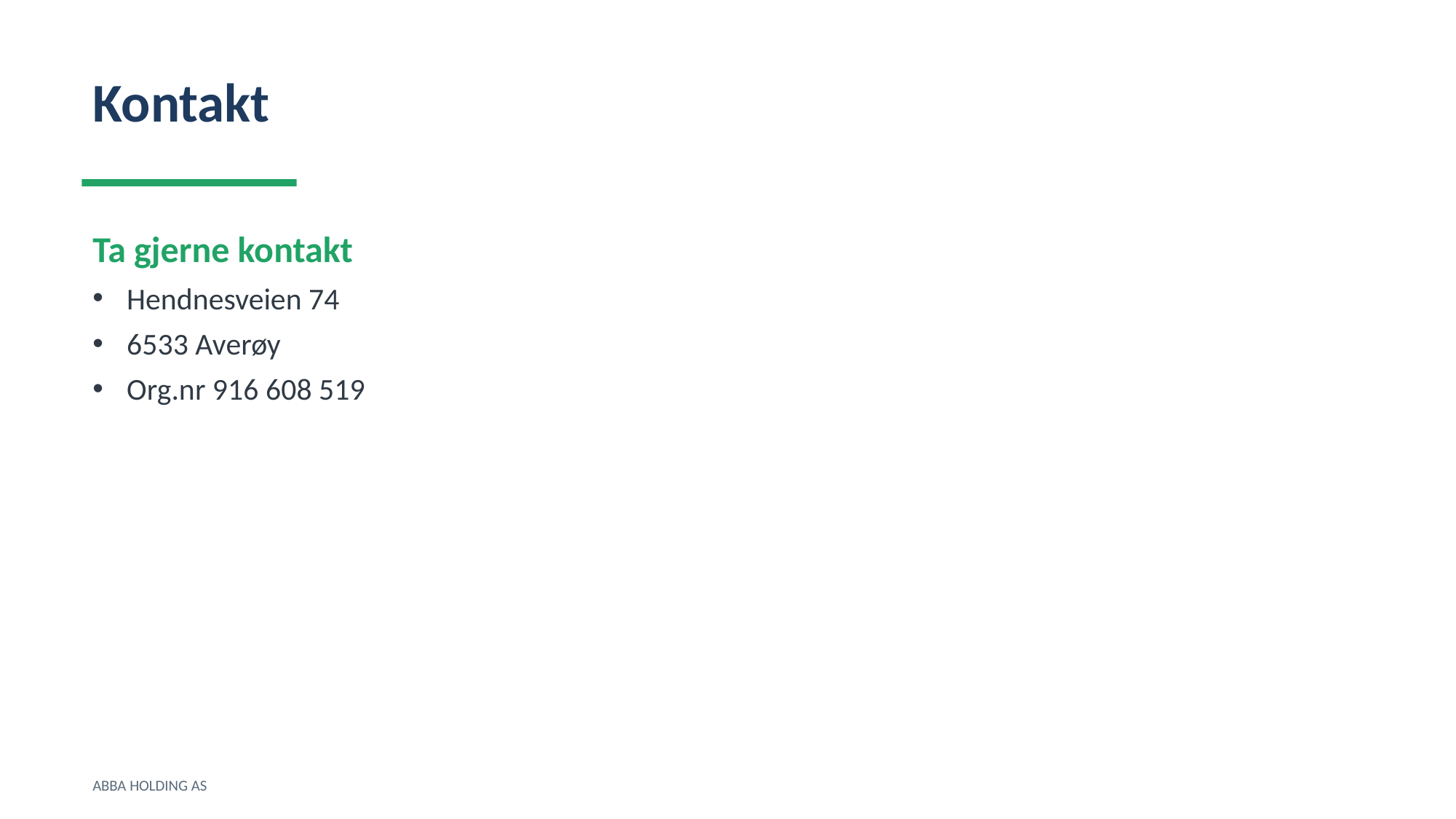

Kontakt

Ta gjerne kontakt
Hendnesveien 74
6533 Averøy
Org.nr 916 608 519
ABBA HOLDING AS